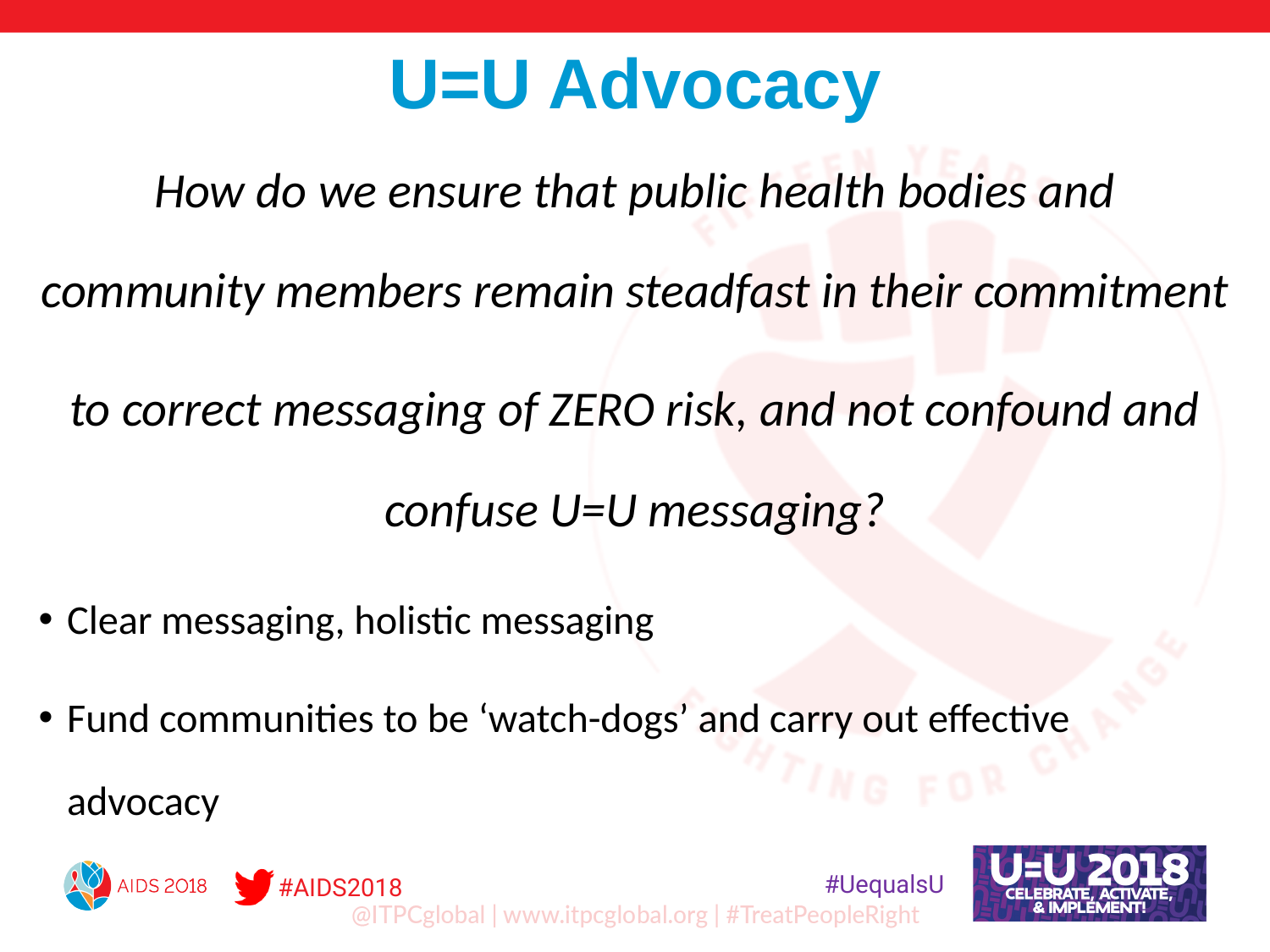

# U=U Advocacy
How do we ensure that public health bodies and community members remain steadfast in their commitment
to correct messaging of ZERO risk, and not confound and confuse U=U messaging?
Clear messaging, holistic messaging
Fund communities to be ‘watch-dogs’ and carry out effective advocacy